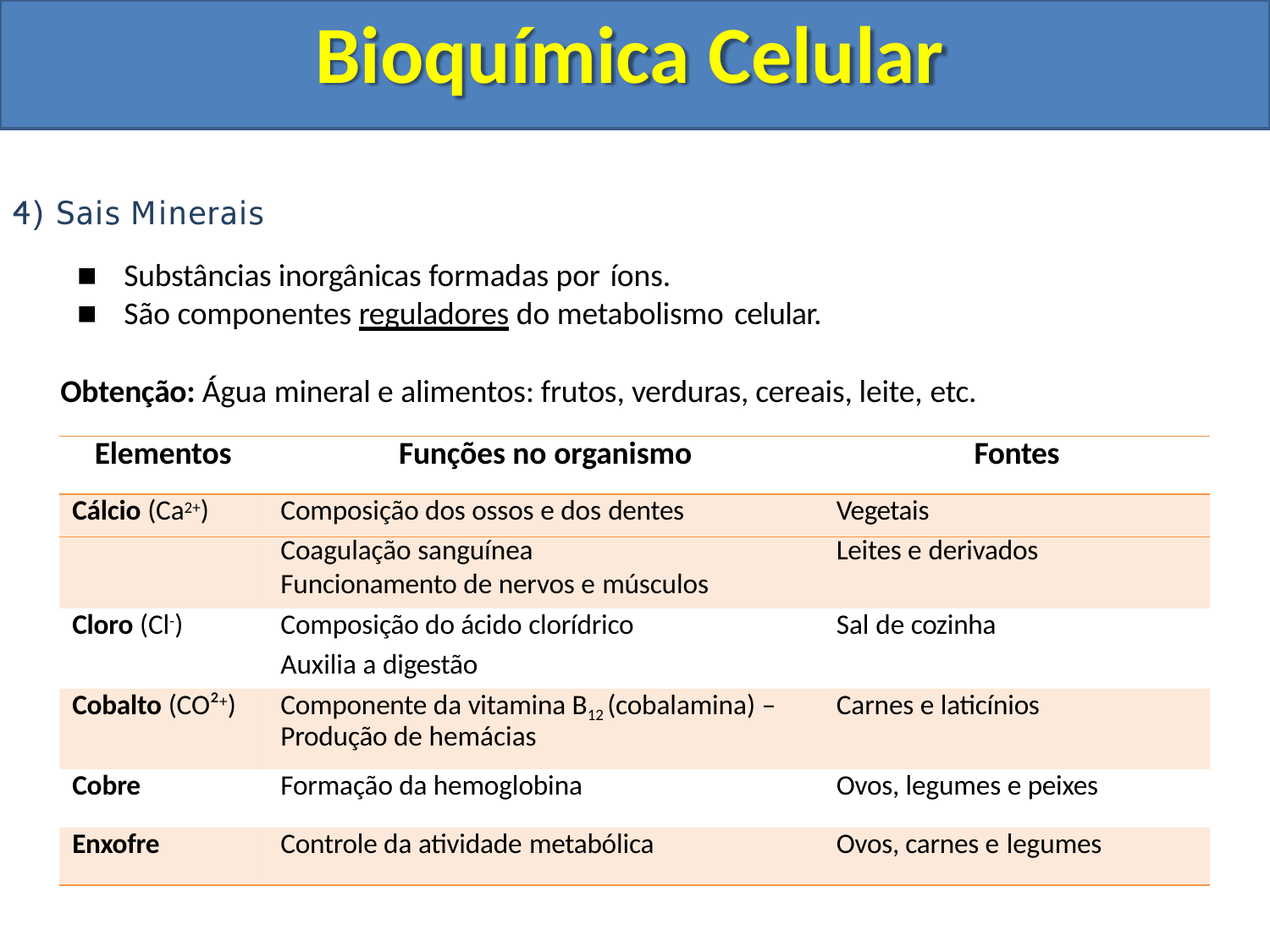

# Bioquímica Celular
Sais Minerais
Substâncias inorgânicas formadas por íons.
São componentes reguladores do metabolismo celular.

Obtenção: Água mineral e alimentos: frutos, verduras, cereais, leite, etc.
| Elementos | Funções no organismo | Fontes |
| --- | --- | --- |
| Cálcio (Ca2+) | Composição dos ossos e dos dentes | Vegetais |
|  | Coagulação sanguínea | Leites e derivados |
|  | Funcionamento de nervos e músculos |  |
| Cloro (Cl-) | Composição do ácido clorídrico | Sal de cozinha |
|  | Auxilia a digestão |  |
| Cobalto (CO²+) | Componente da vitamina B12 (cobalamina) – Produção de hemácias | Carnes e laticínios |
| Cobre | Formação da hemoglobina | Ovos, legumes e peixes |
| Enxofre | Controle da atividade metabólica | Ovos, carnes e legumes |